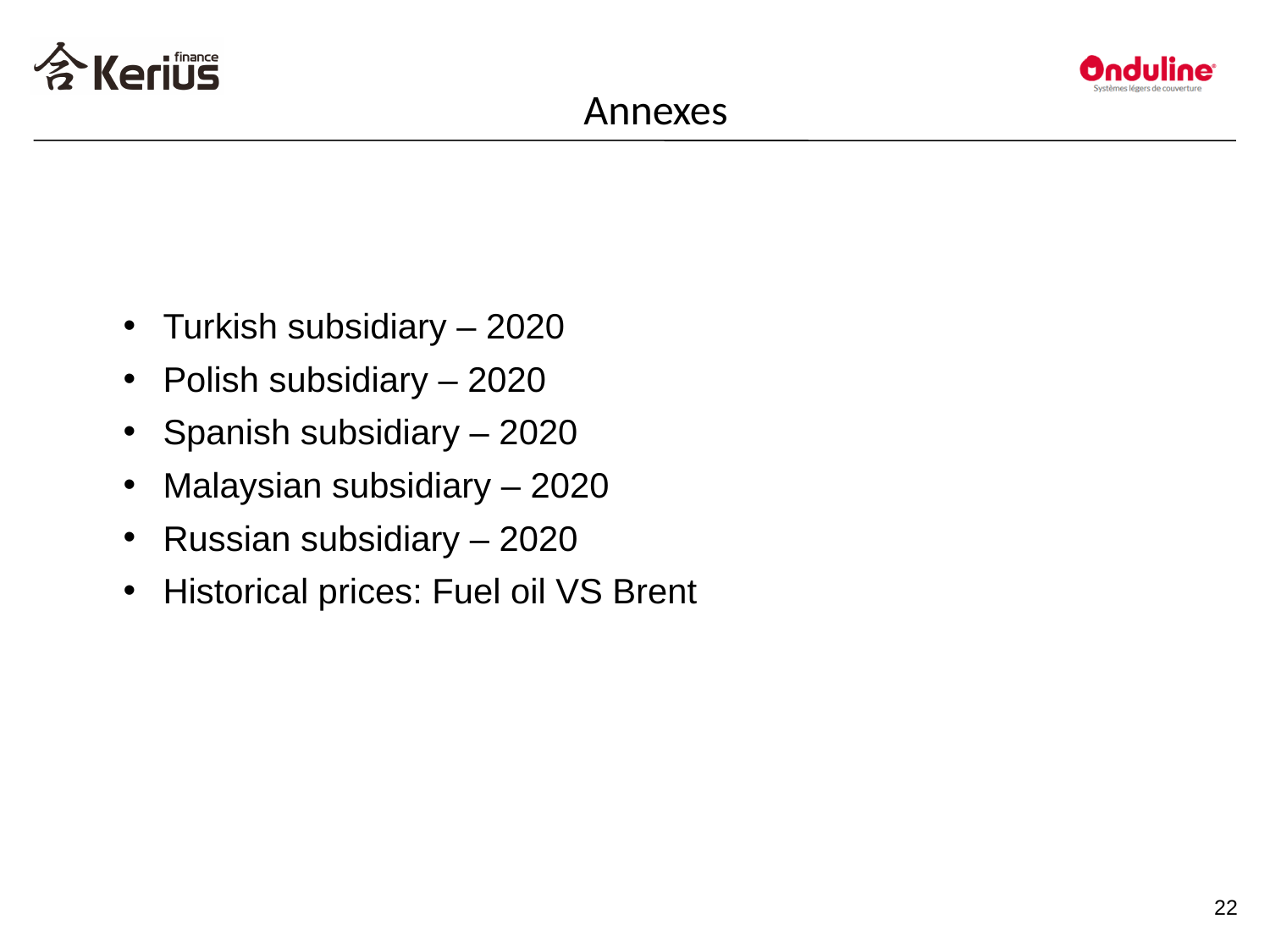

# Annexes
Turkish subsidiary – 2020
Polish subsidiary – 2020
Spanish subsidiary – 2020
Malaysian subsidiary – 2020
Russian subsidiary – 2020
Historical prices: Fuel oil VS Brent